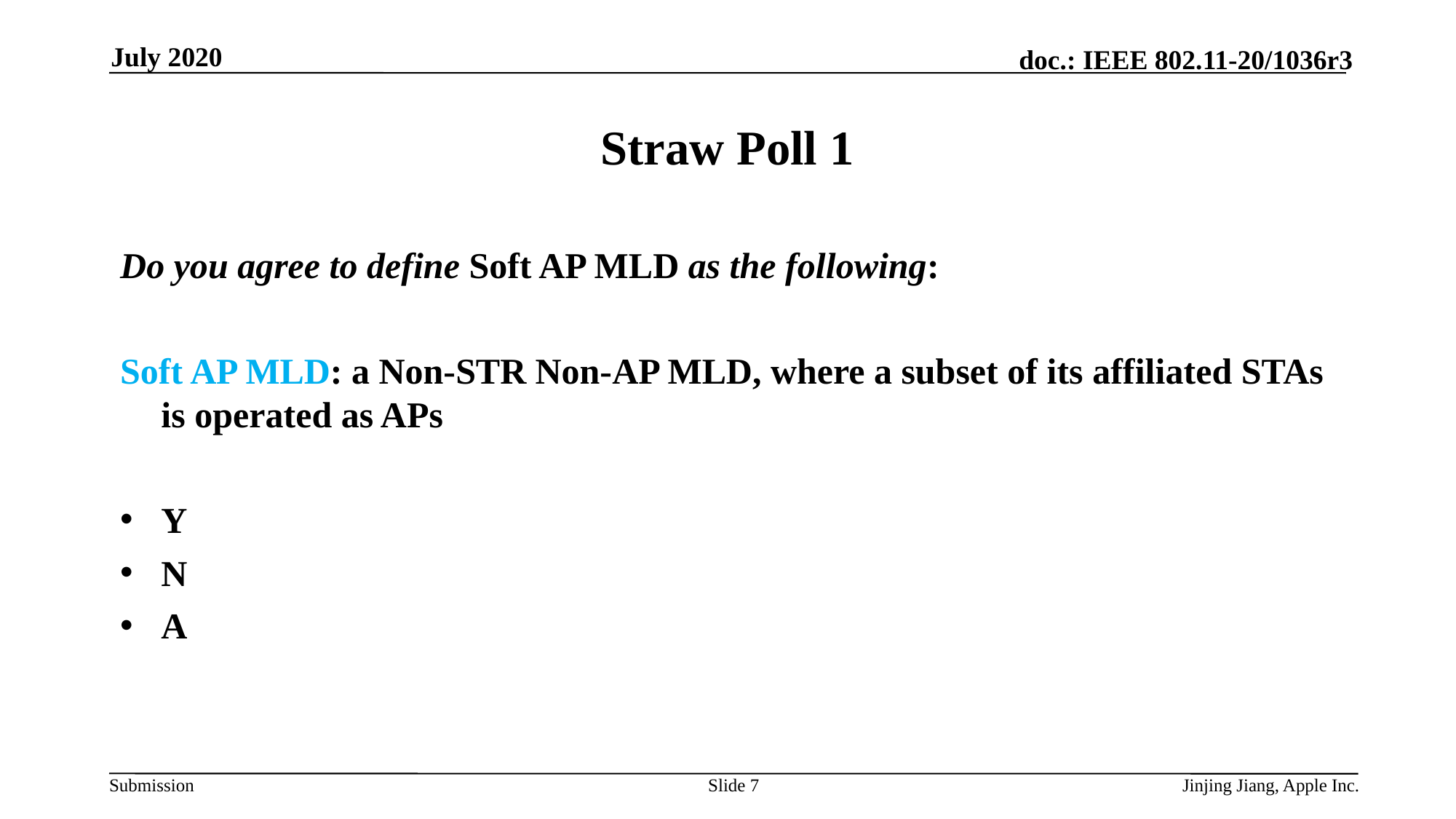

July 2020
# Straw Poll 1
Do you agree to define Soft AP MLD as the following:

Soft AP MLD: a Non-STR Non-AP MLD, where a subset of its affiliated STAs is operated as APs

Y
N
A
Slide 7
Jinjing Jiang, Apple Inc.